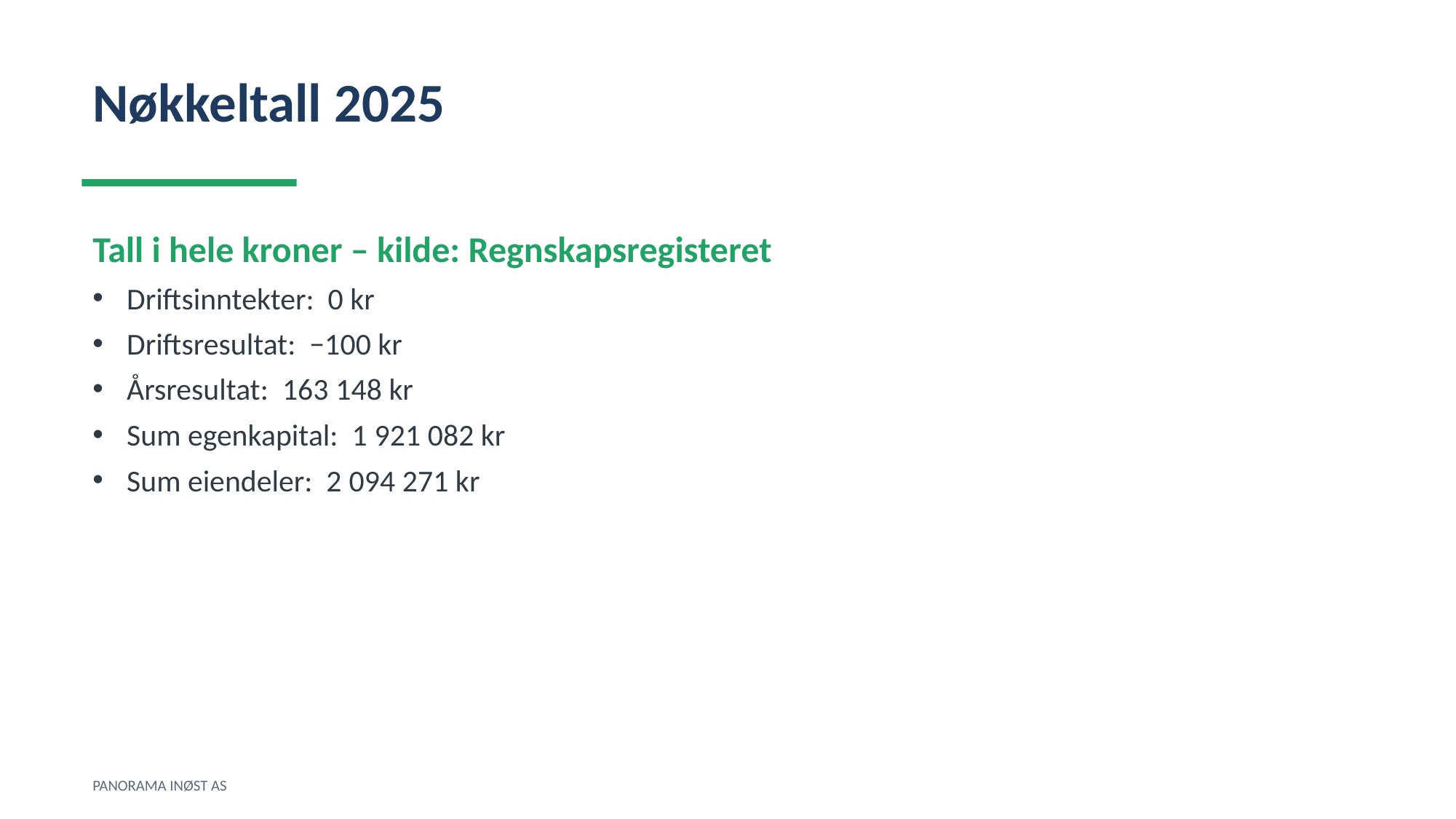

Nøkkeltall 2025

Tall i hele kroner – kilde: Regnskapsregisteret
Driftsinntekter:  0 kr
Driftsresultat:  −100 kr
Årsresultat:  163 148 kr
Sum egenkapital:  1 921 082 kr
Sum eiendeler:  2 094 271 kr
PANORAMA INØST AS